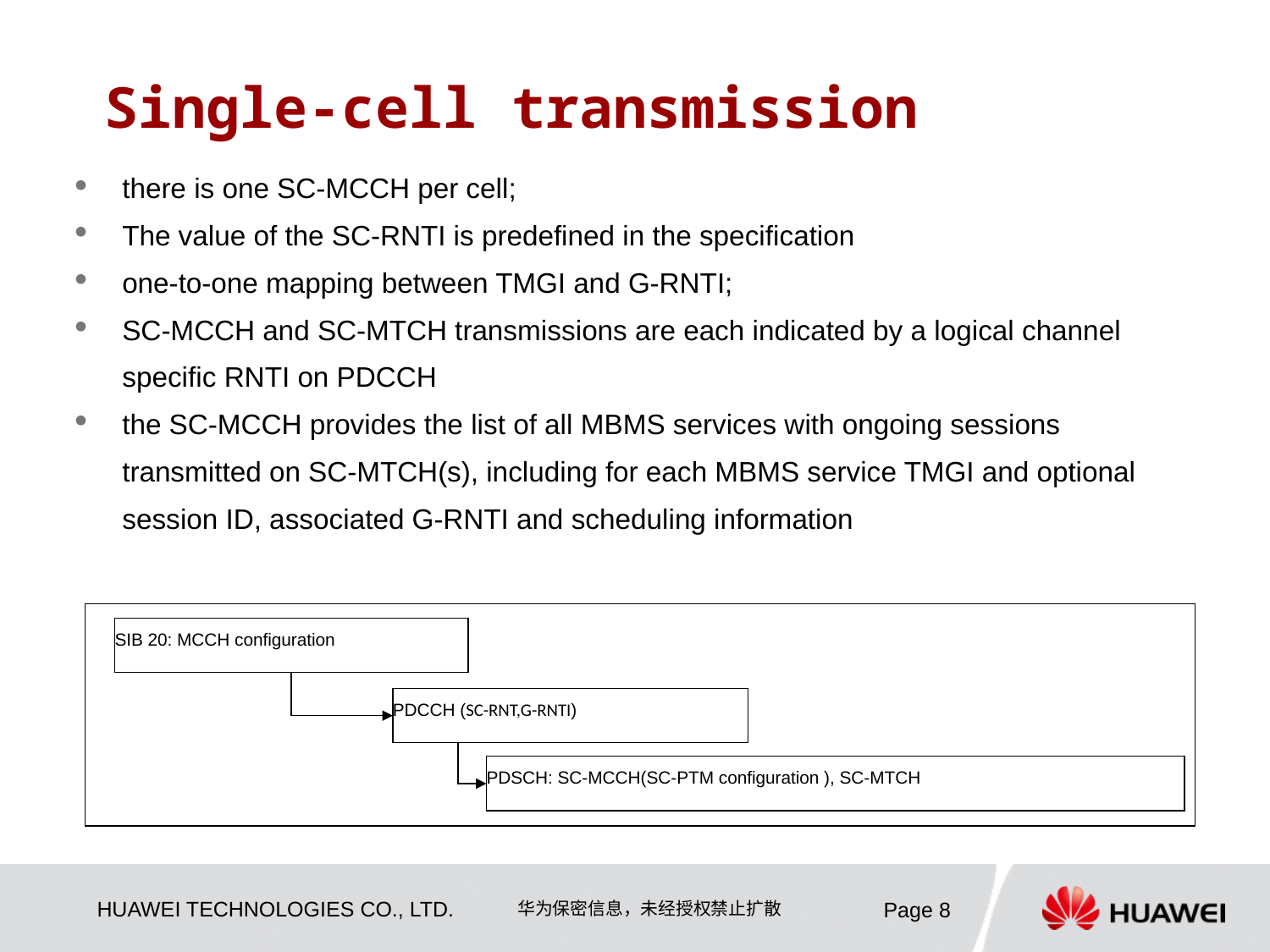

# Single-cell transmission
there is one SC-MCCH per cell;
The value of the SC-RNTI is predefined in the specification
one-to-one mapping between TMGI and G-RNTI;
SC-MCCH and SC-MTCH transmissions are each indicated by a logical channel specific RNTI on PDCCH
the SC-MCCH provides the list of all MBMS services with ongoing sessions transmitted on SC-MTCH(s), including for each MBMS service TMGI and optional session ID, associated G-RNTI and scheduling information

SIB 20: MCCH configuration

PDCCH (SC-RNT,G-RNTI)

PDSCH: SC-MCCH(SC-PTM configuration ), SC-MTCH